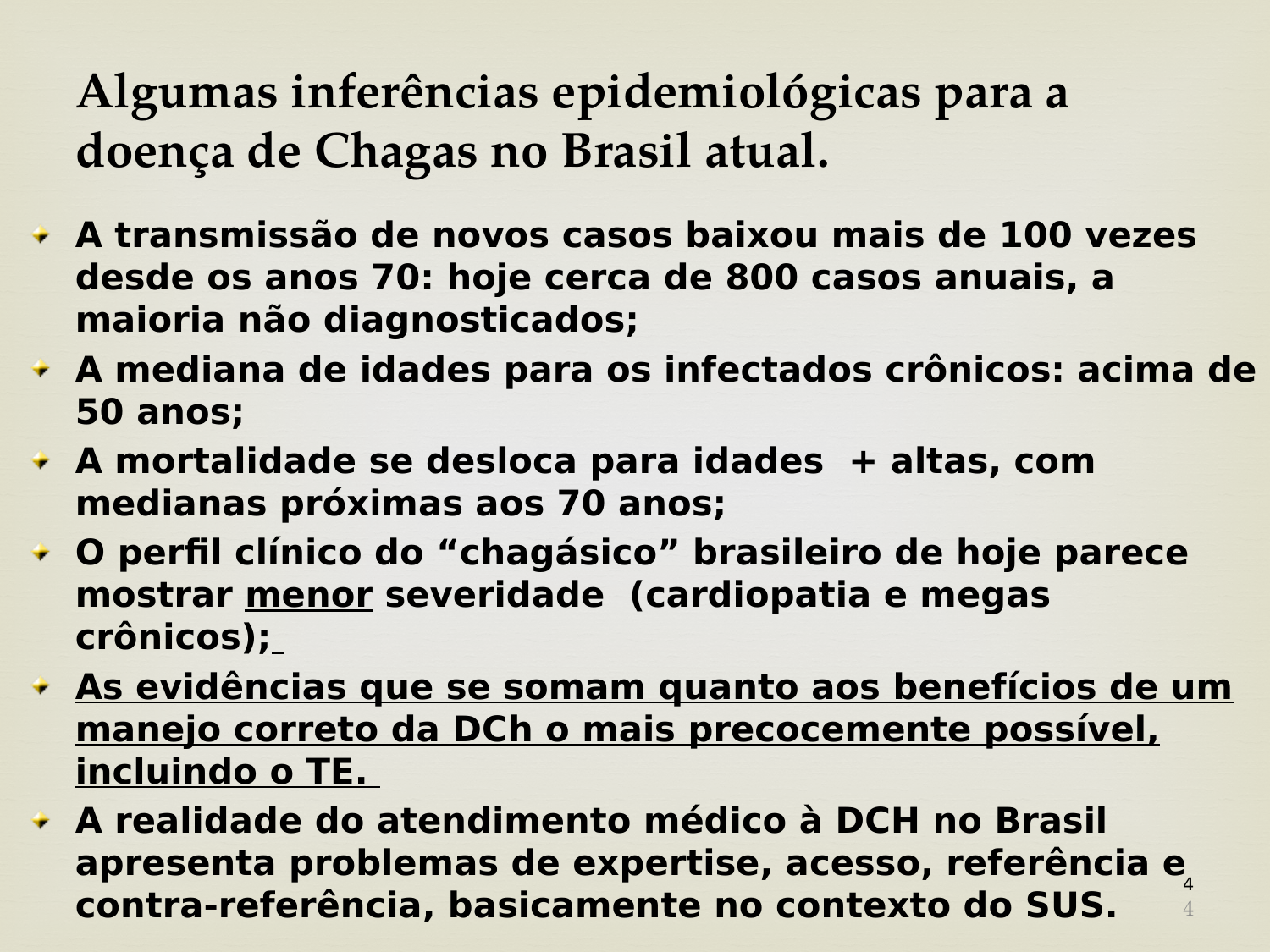

Algumas inferências epidemiológicas para a doença de Chagas no Brasil atual.
A transmissão de novos casos baixou mais de 100 vezes desde os anos 70: hoje cerca de 800 casos anuais, a maioria não diagnosticados;
A mediana de idades para os infectados crônicos: acima de 50 anos;
A mortalidade se desloca para idades  + altas, com medianas próximas aos 70 anos;
O perfil clínico do “chagásico” brasileiro de hoje parece mostrar menor severidade  (cardiopatia e megas crônicos);
As evidências que se somam quanto aos benefícios de um manejo correto da DCh o mais precocemente possível, incluindo o TE.
A realidade do atendimento médico à DCH no Brasil apresenta problemas de expertise, acesso, referência e contra-referência, basicamente no contexto do SUS.

4

4